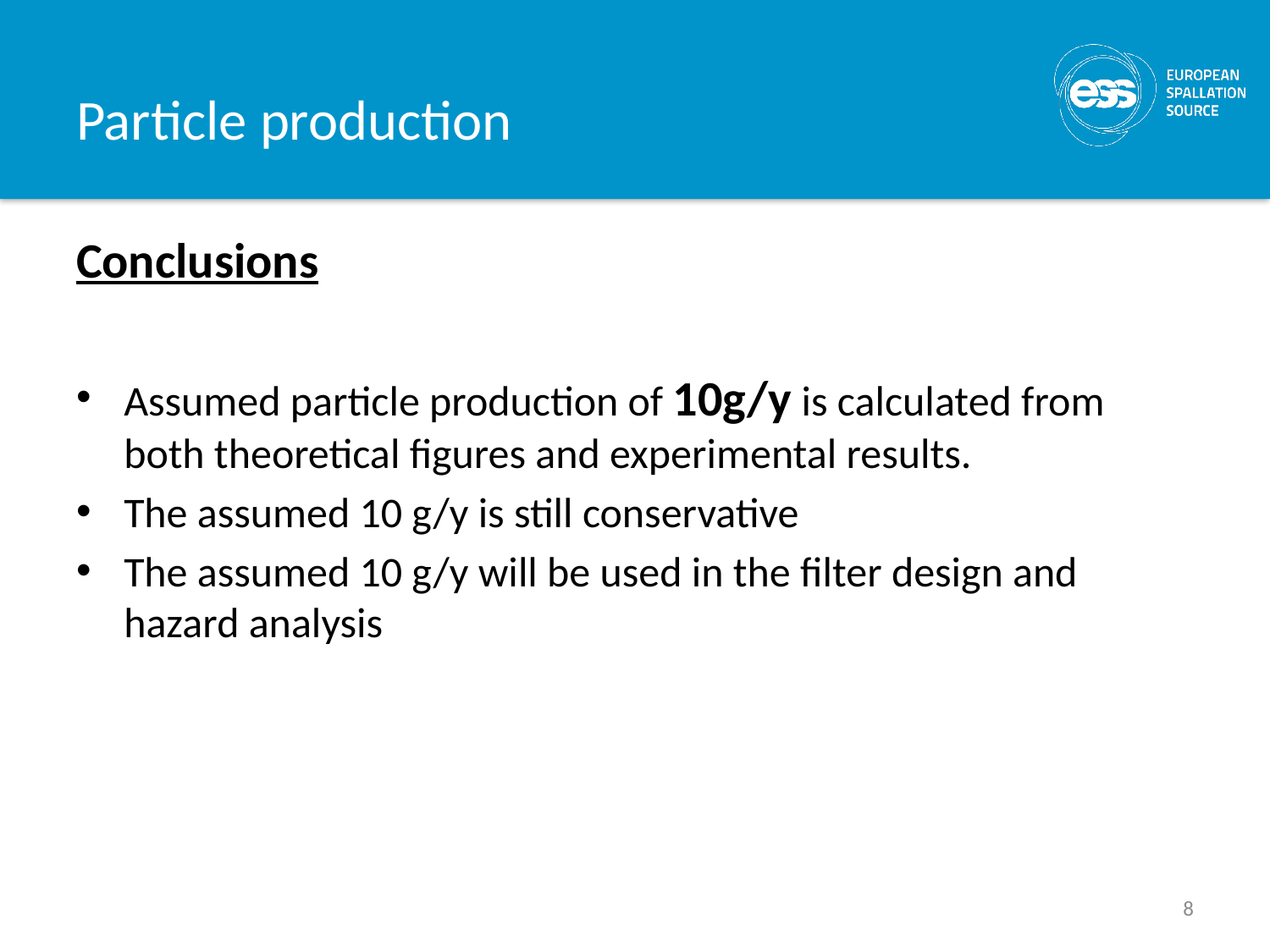

# Particle production
Conclusions

Assumed particle production of 10g/y is calculated from both theoretical figures and experimental results.
The assumed 10 g/y is still conservative
The assumed 10 g/y will be used in the filter design and hazard analysis

8